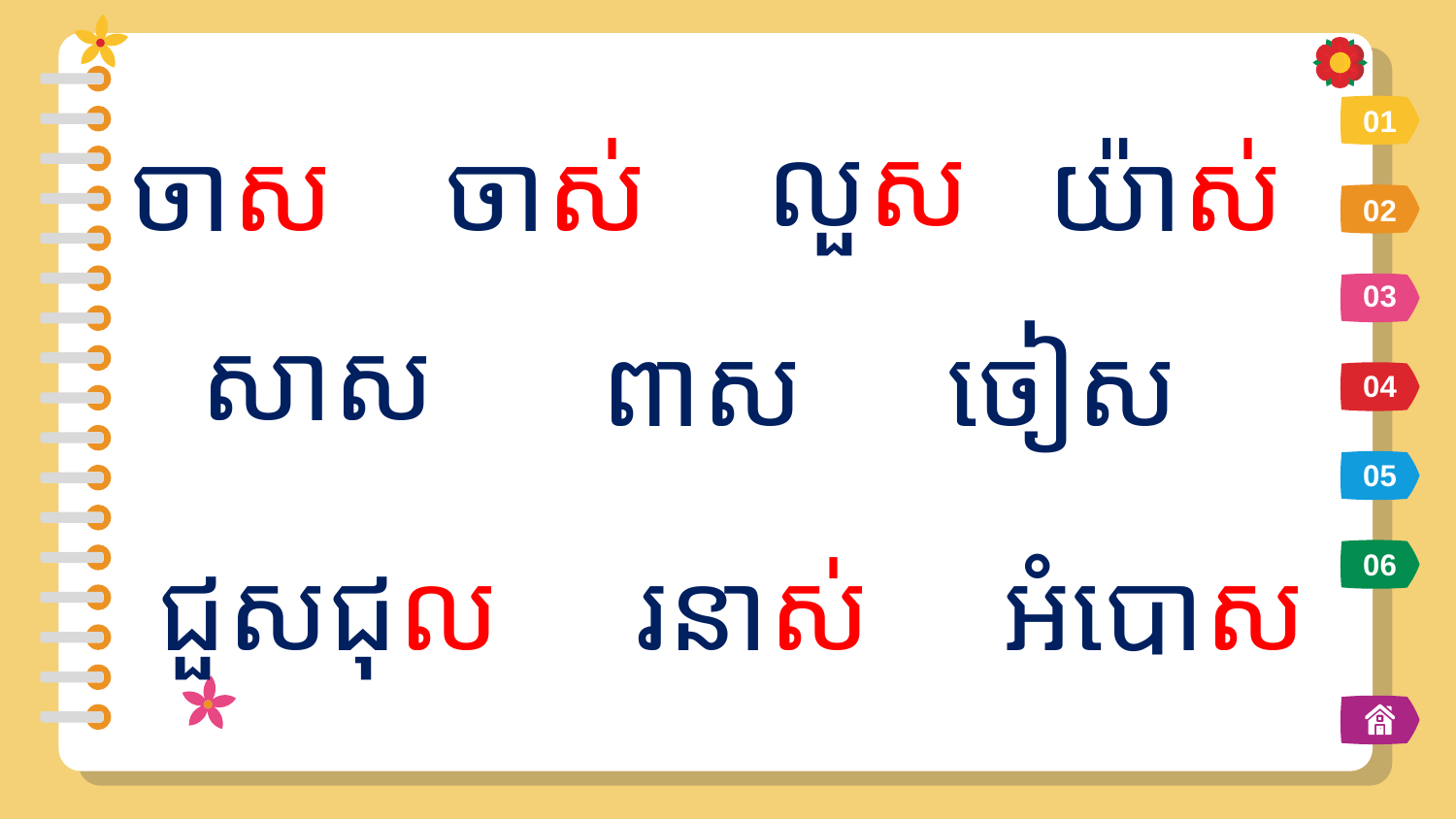

លួស
ចាស
ចាស់
យ៉ាស់
01
02
03
សាស
ពាស
ចៀស
04
05
ជួសជុល
រនាស់
អំបោស
06